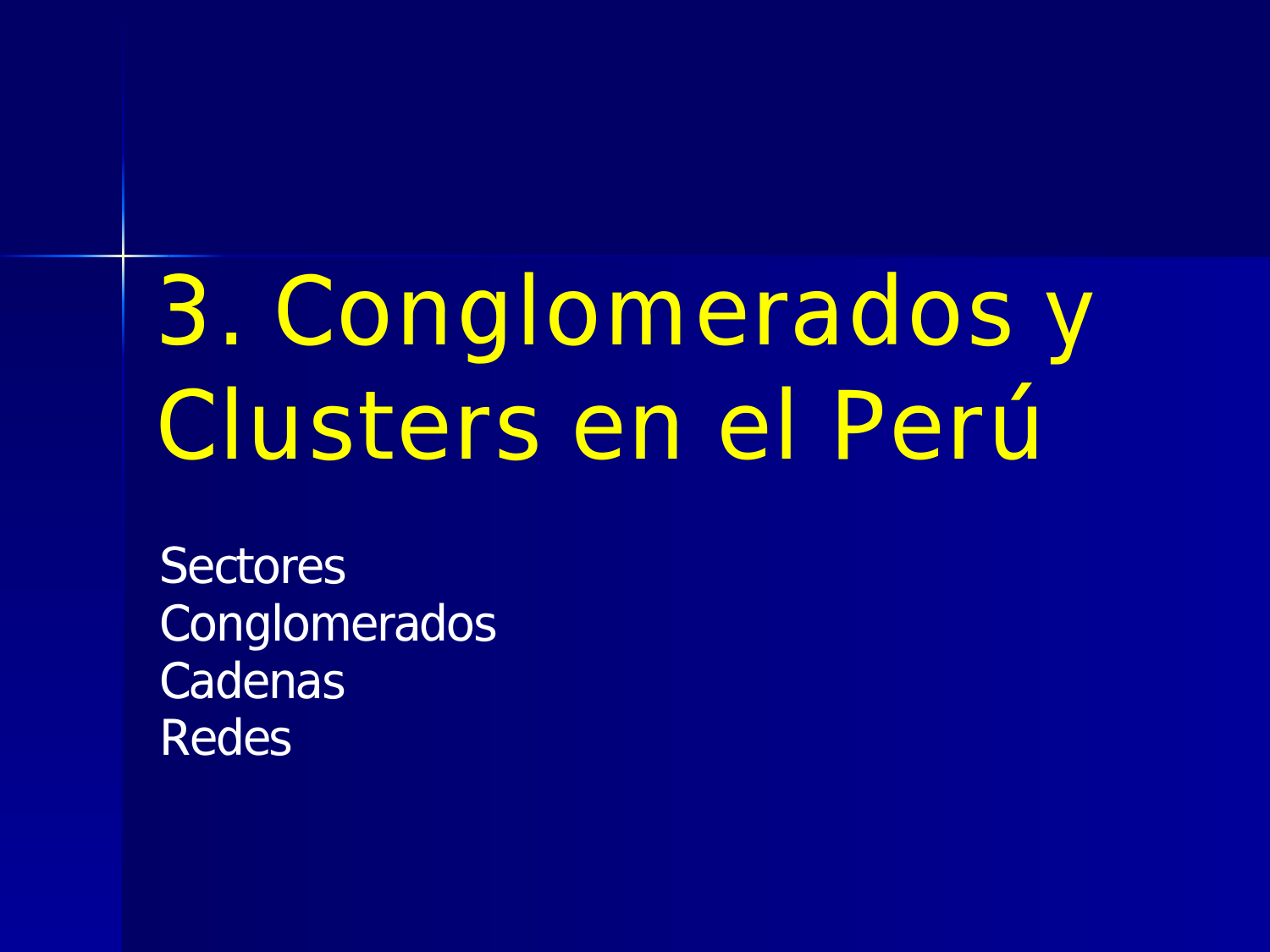

# 3. Conglomerados y Clusters en el Perú
Sectores
Conglomerados
Cadenas
Redes